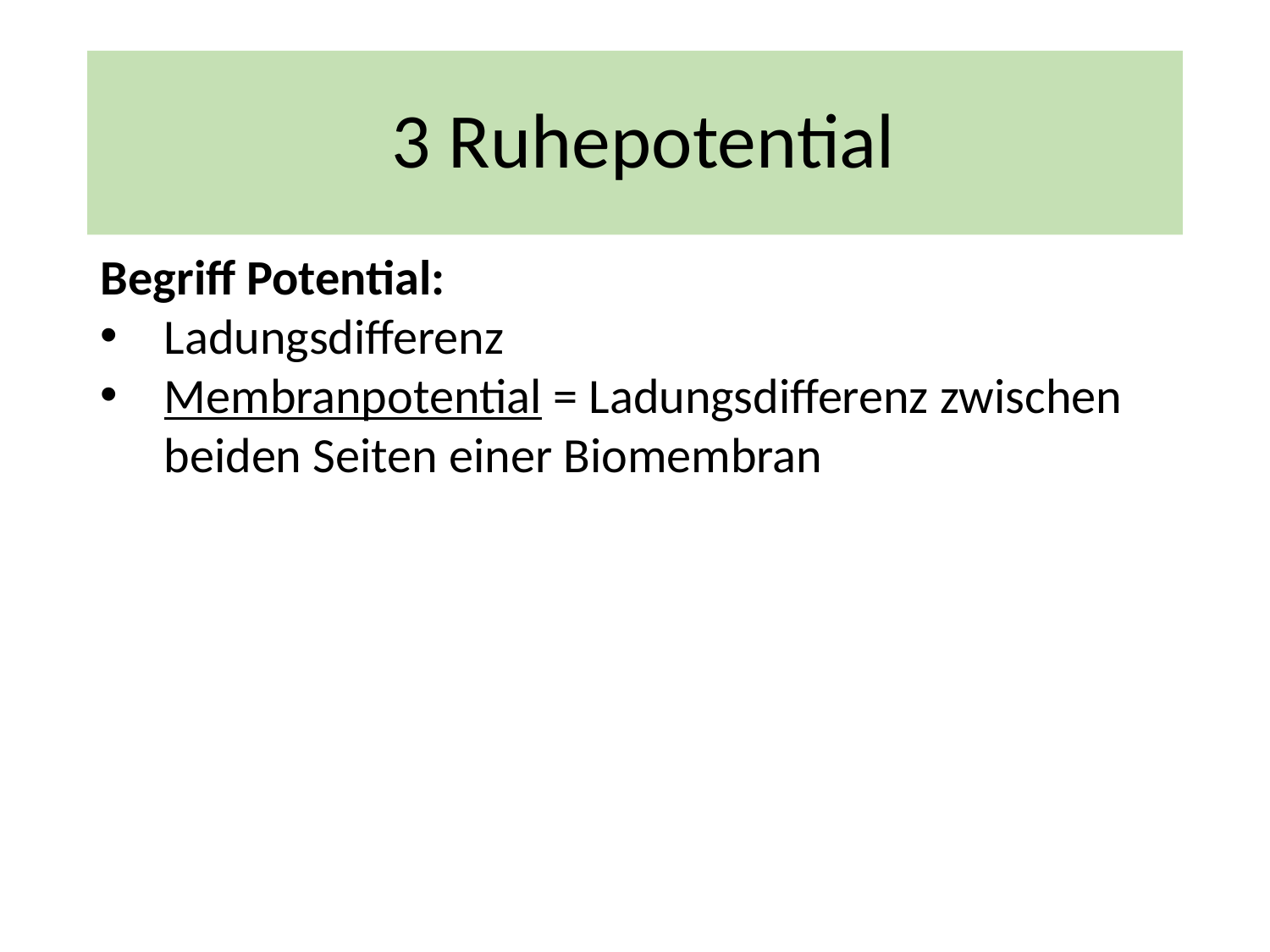

# 3 Ruhepotential
Begriff Potential:
Ladungsdifferenz
Membranpotential = Ladungsdifferenz zwischen beiden Seiten einer Biomembran